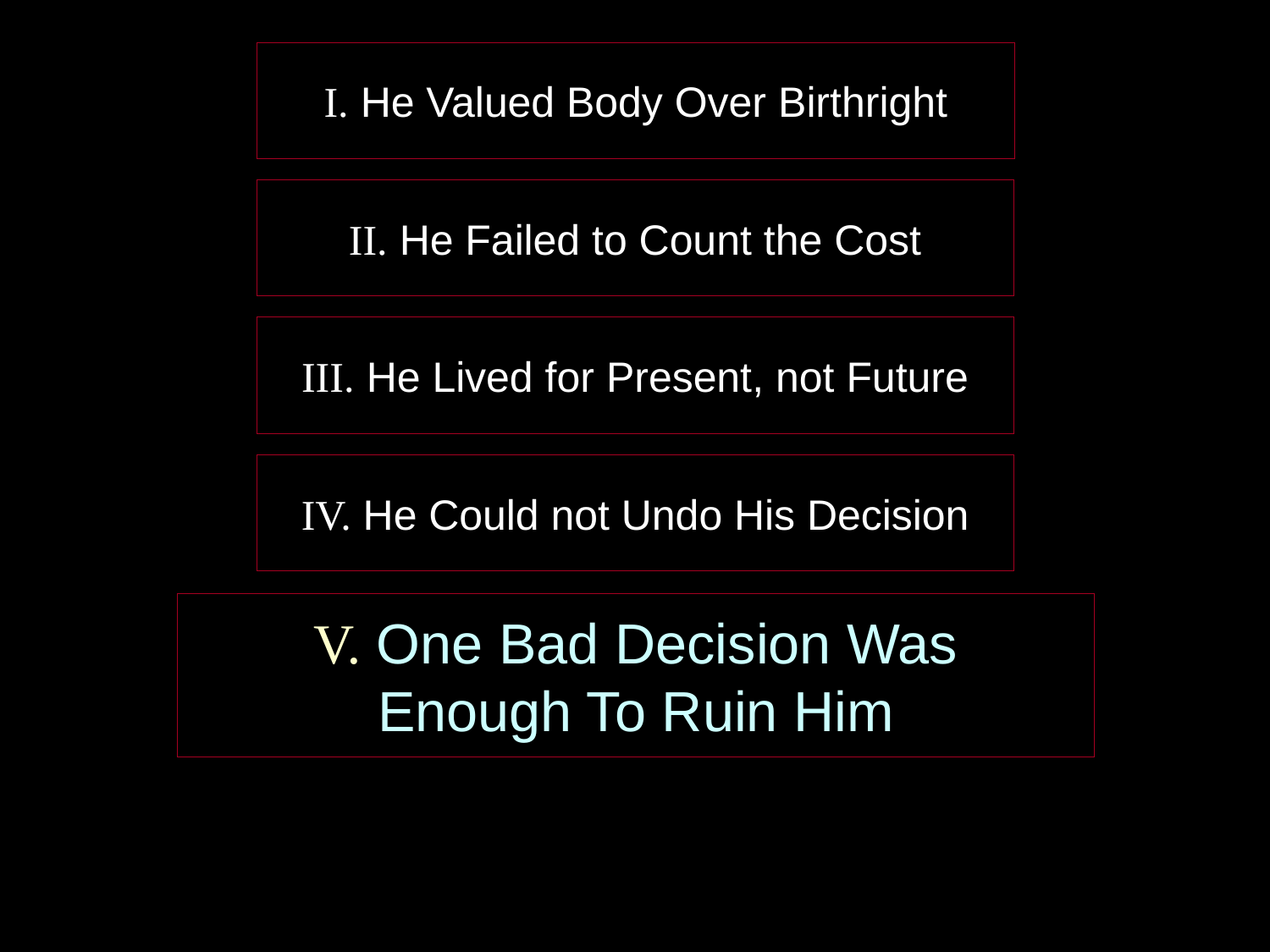

I. He Valued Body Over Birthright
II. He Failed to Count the Cost
III. He Lived for Present, not Future
IV. He Could not Undo His Decision
V. One Bad Decision Was
Enough To Ruin Him